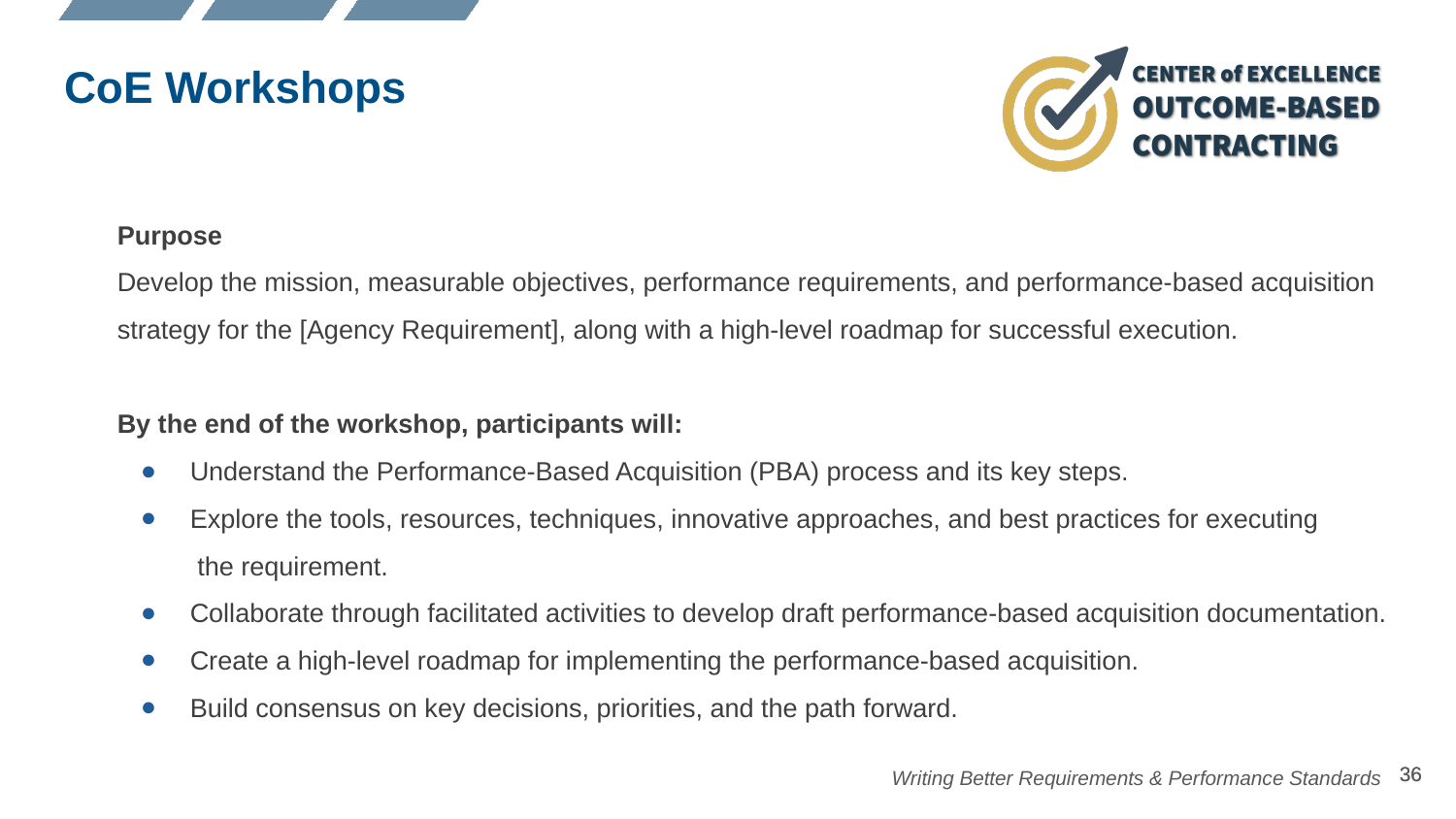

# CoE Workshops
Purpose
Develop the mission, measurable objectives, performance requirements, and performance-based acquisition strategy for the [Agency Requirement], along with a high-level roadmap for successful execution.
By the end of the workshop, participants will:
Understand the Performance-Based Acquisition (PBA) process and its key steps.
Explore the tools, resources, techniques, innovative approaches, and best practices for executing
 the requirement.
Collaborate through facilitated activities to develop draft performance-based acquisition documentation.
Create a high-level roadmap for implementing the performance-based acquisition.
Build consensus on key decisions, priorities, and the path forward.
36
36